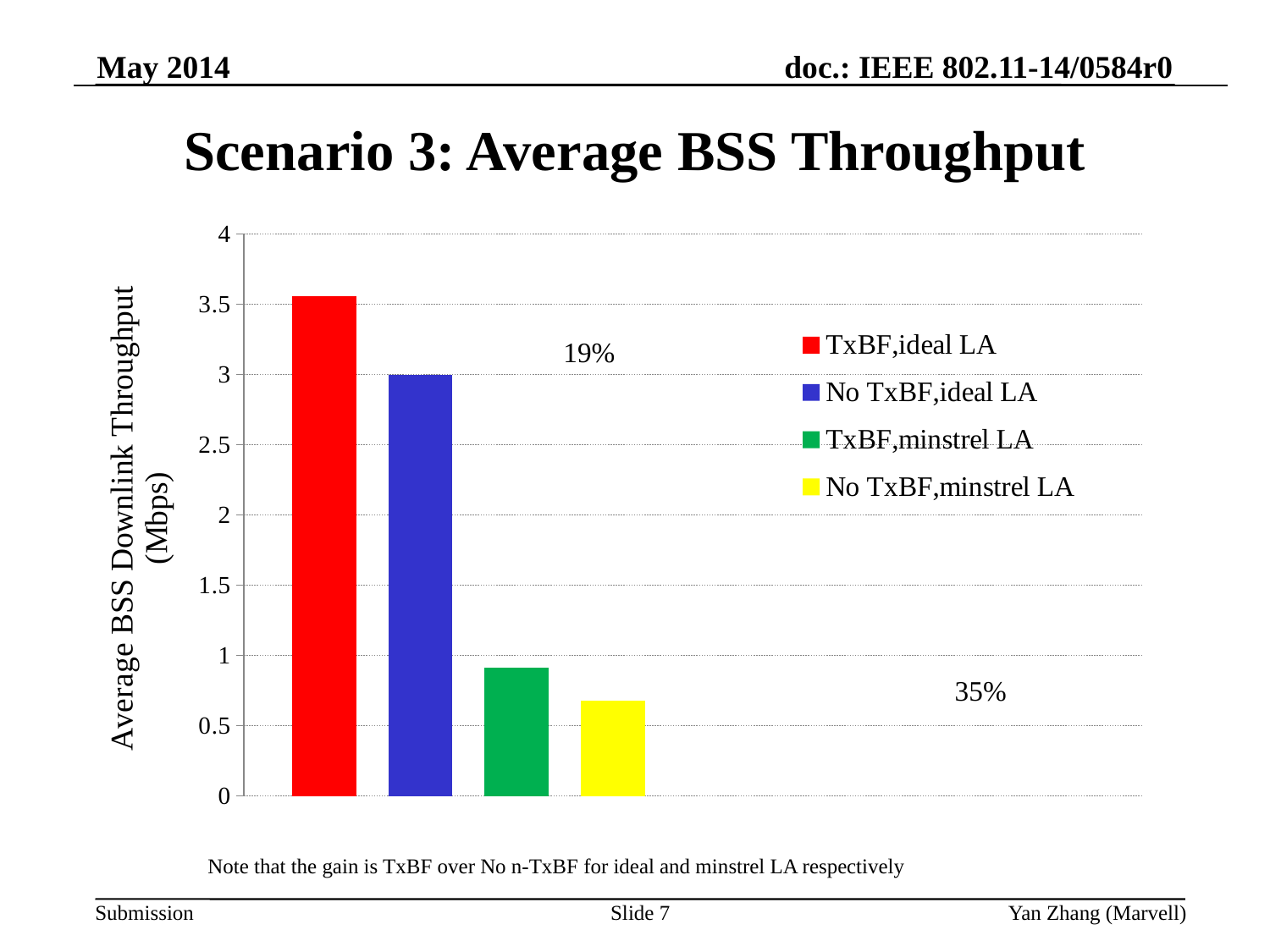

May 2014
# Scenario 3: Average BSS Throughput

[unsupported chart]

19%
35%
Note that the gain is TxBF over No n-TxBF for ideal and minstrel LA respectively
Slide 7
Yan Zhang (Marvell)